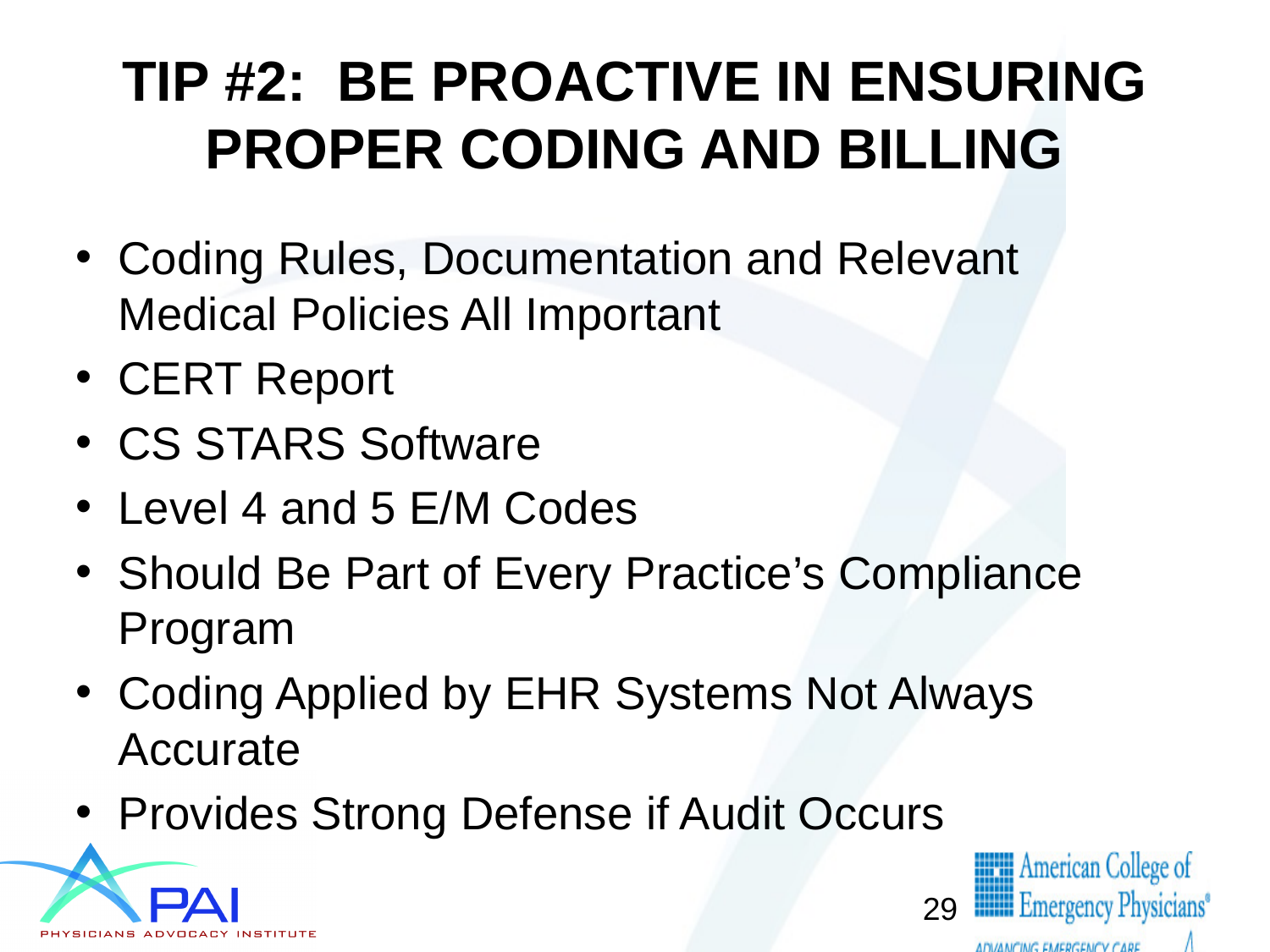

# TIP #2:  BE PROACTIVE IN ENSURING PROPER CODING AND BILLING
Coding Rules, Documentation and Relevant Medical Policies All Important
CERT Report
CS STARS Software
Level 4 and 5 E/M Codes
Should Be Part of Every Practice’s Compliance Program
Coding Applied by EHR Systems Not Always Accurate
Provides Strong Defense if Audit Occurs

29